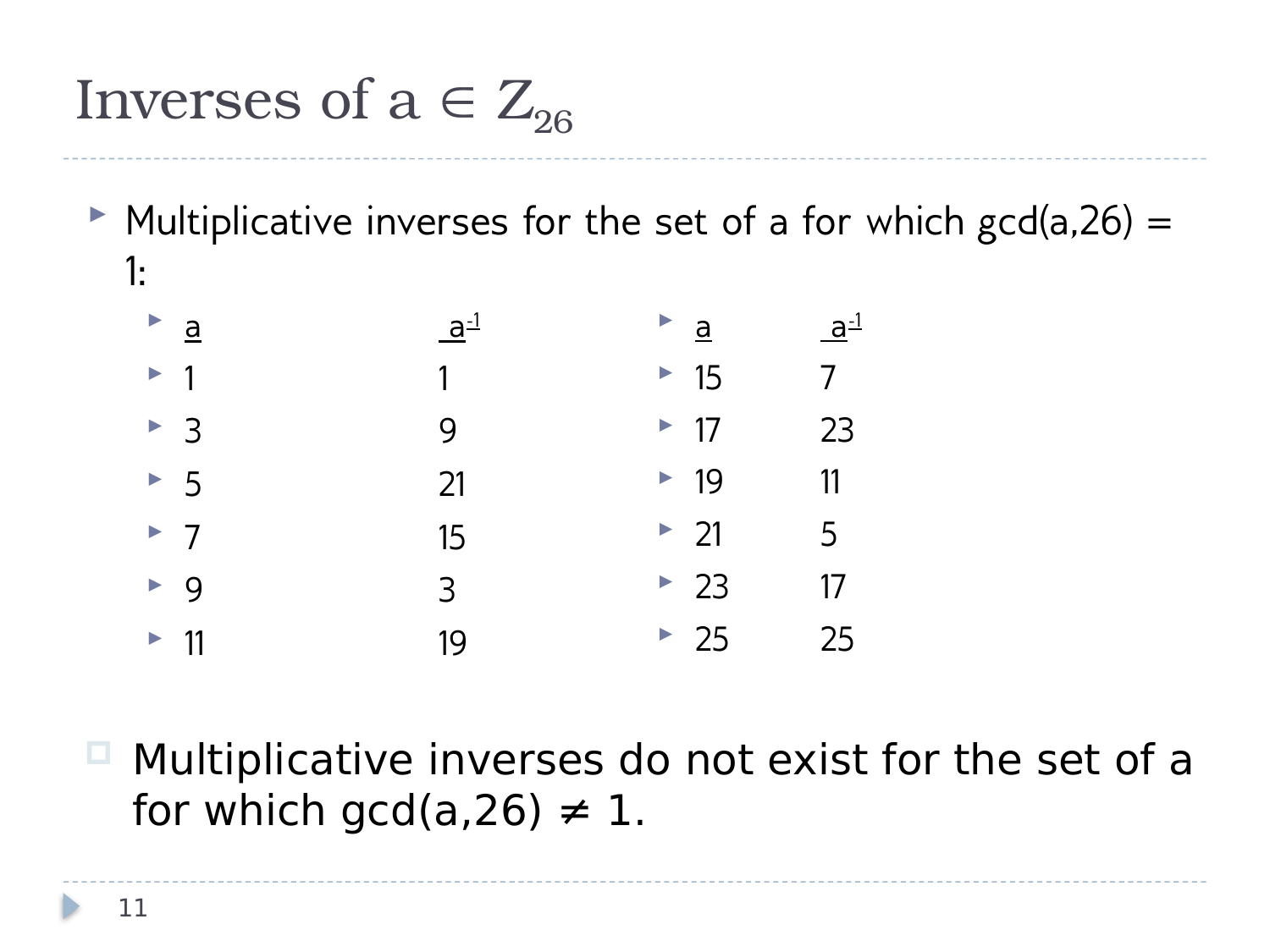

# Inverses of a ∈ Z26
Multiplicative inverses for the set of a for which gcd(a,26) = 1:
a		 a-1
1		1
3		9
5		21
7		15
9		3
11		19

a		 a-1
15		7
17		23
19		11
21		5
23		17
25		25

Multiplicative inverses do not exist for the set of a for which gcd(a,26) ≠ 1.

11